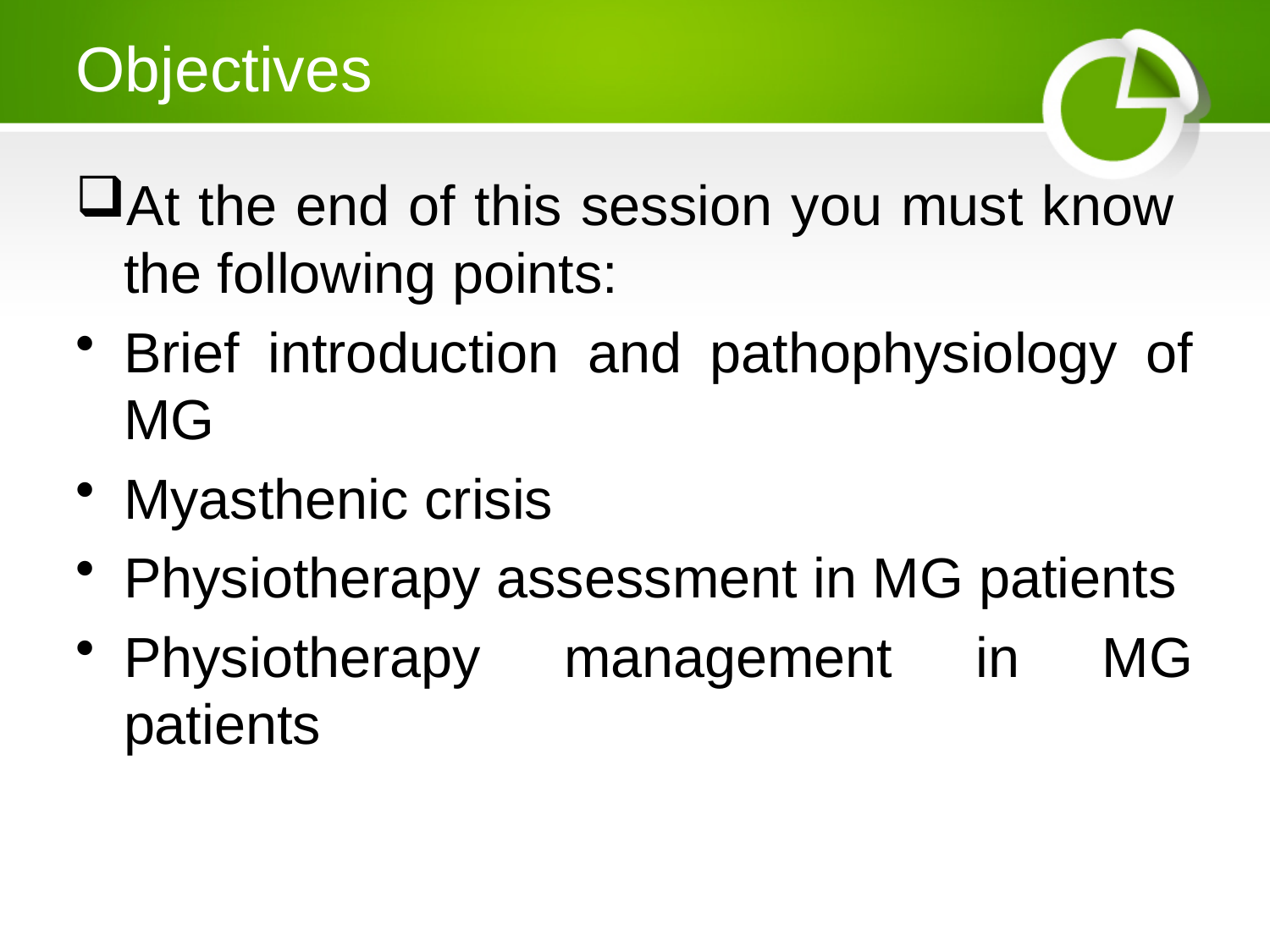

# Objectives
At the end of this session you must know  the following points:
Brief introduction and pathophysiology of MG
Myasthenic crisis
Physiotherapy assessment in MG patients
Physiotherapy management in MG patients